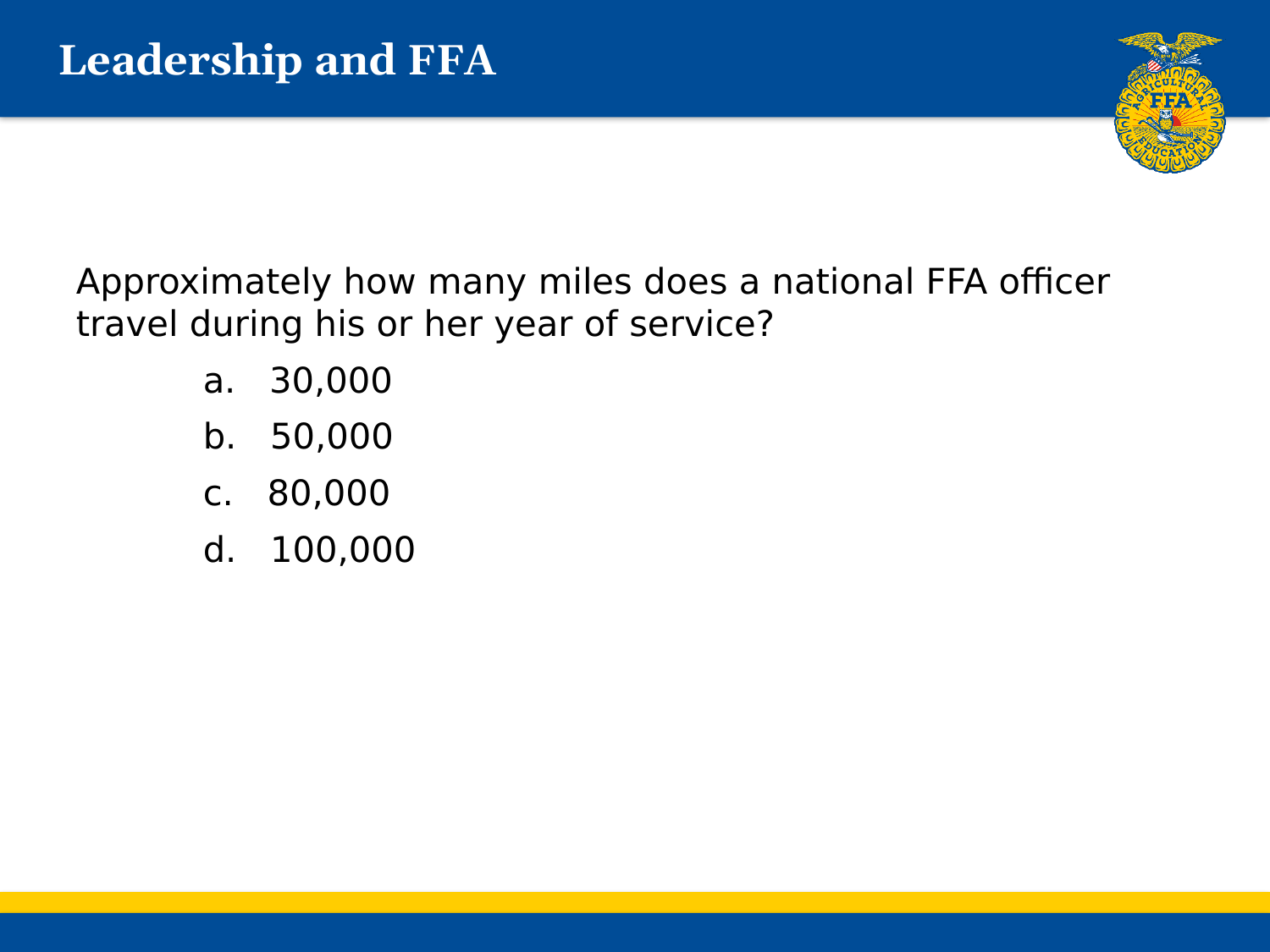

# Leadership and FFA
Approximately how many miles does a national FFA officer travel during his or her year of service?
	a.   30,000
	b.   50,000
	c.   80,000
	d.   100,000